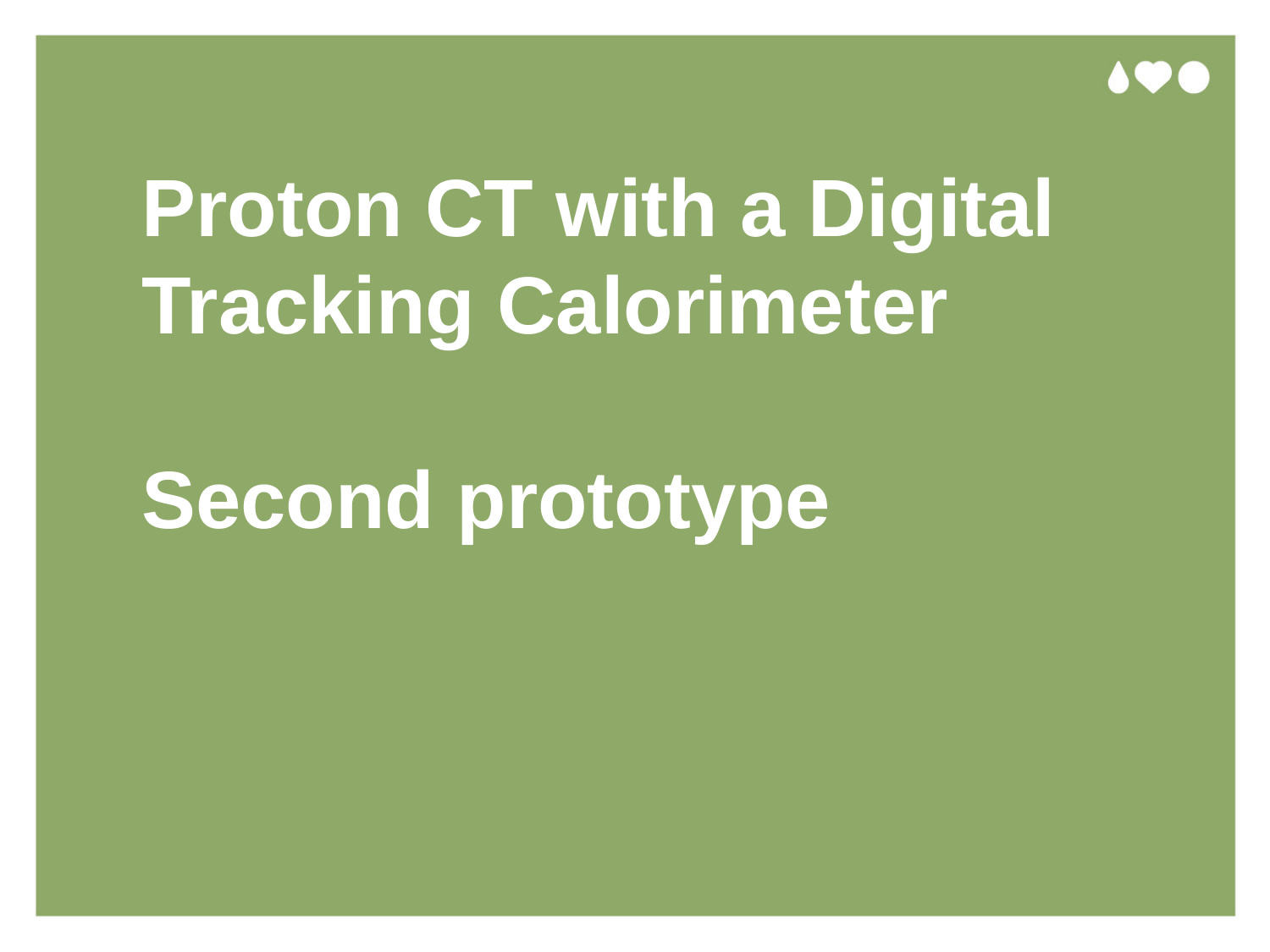

# Proton CT with a Digital Tracking Calorimeter Second prototype